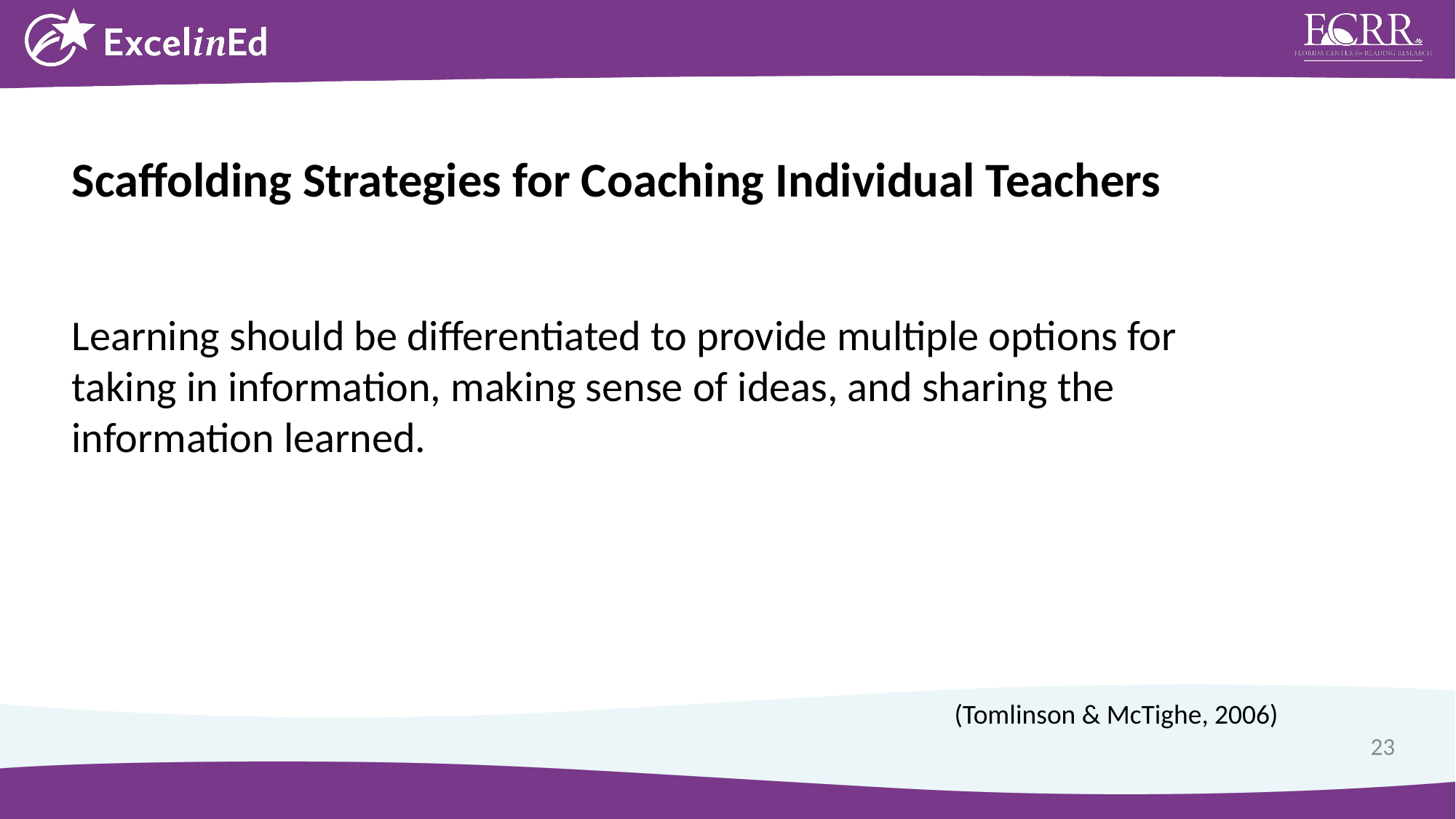

Scaffolding Strategies for Coaching Individual Teachers

Learning should be differentiated to provide multiple options for taking in information, making sense of ideas, and sharing the information learned.
(Tomlinson & McTighe, 2006)
23